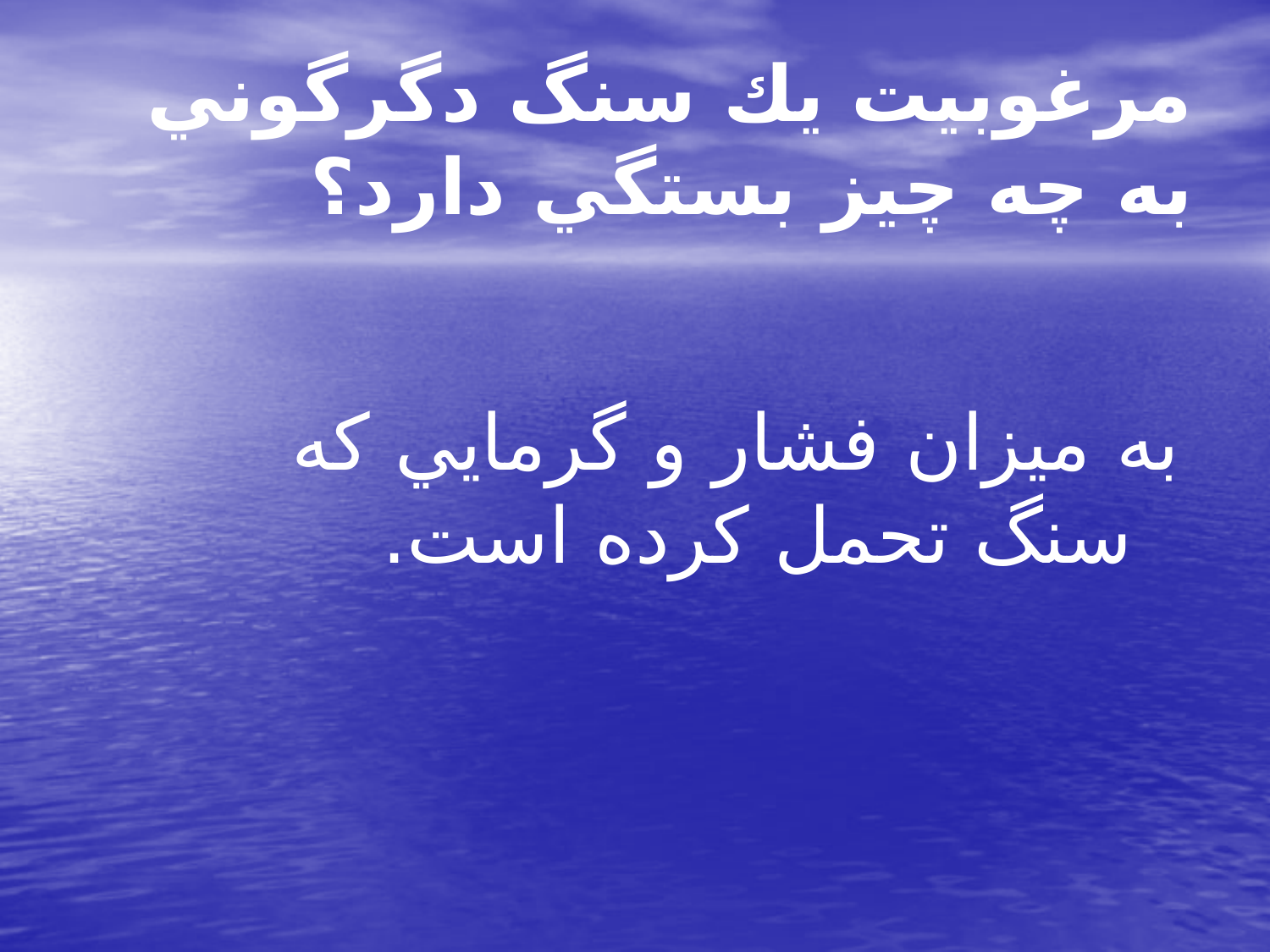

# مرغوبيت يك سنگ دگرگوني به چه چيز بستگي دارد؟
به ميزان فشار و گرمايي كه سنگ تحمل كرده است.